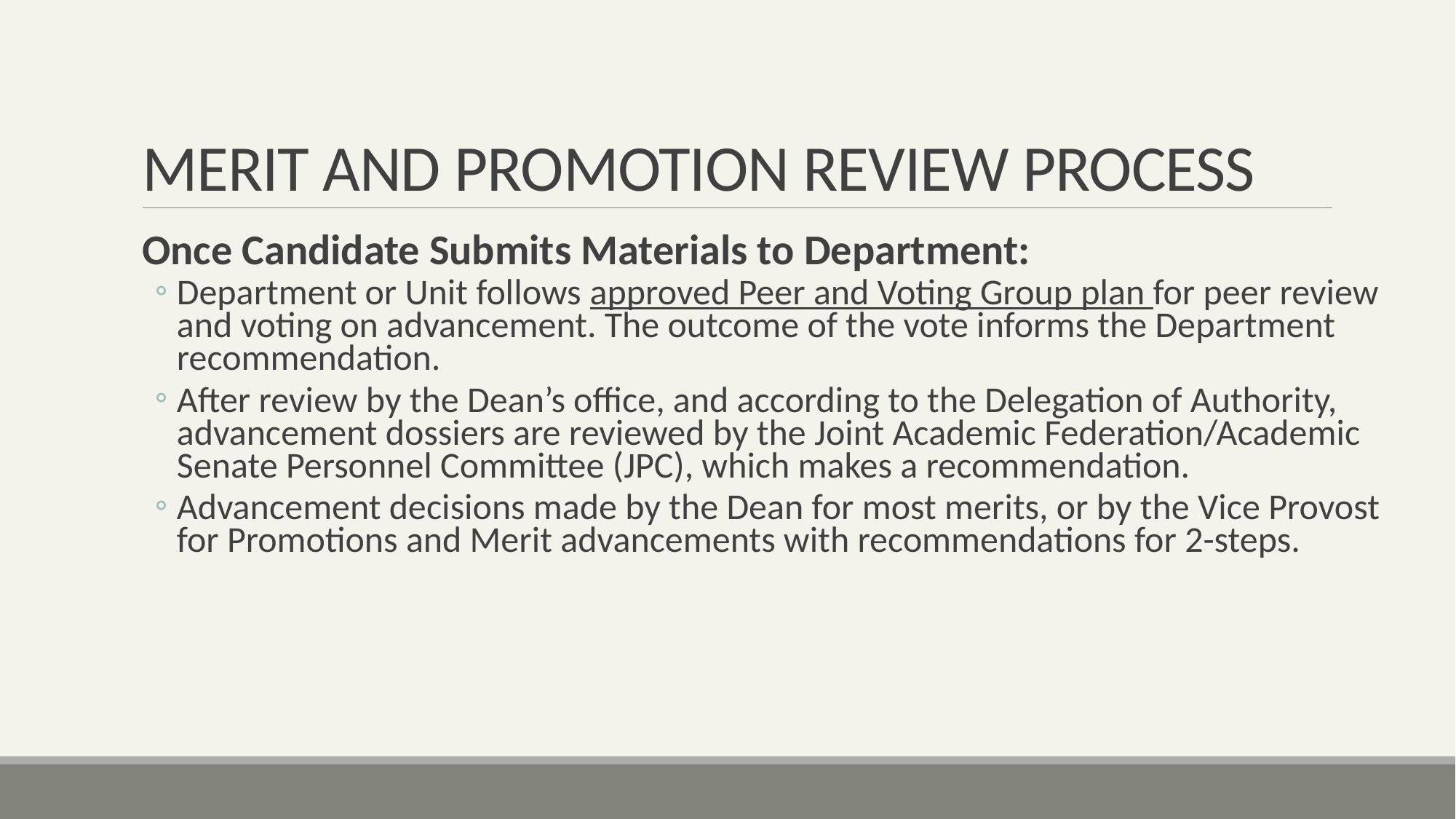

# MERIT AND PROMOTION REVIEW PROCESS
Once Candidate Submits Materials to Department:
Department or Unit follows approved Peer and Voting Group plan for peer review and voting on advancement. The outcome of the vote informs the Department recommendation.
After review by the Dean’s office, and according to the Delegation of Authority, advancement dossiers are reviewed by the Joint Academic Federation/Academic Senate Personnel Committee (JPC), which makes a recommendation.
Advancement decisions made by the Dean for most merits, or by the Vice Provost for Promotions and Merit advancements with recommendations for 2-steps.